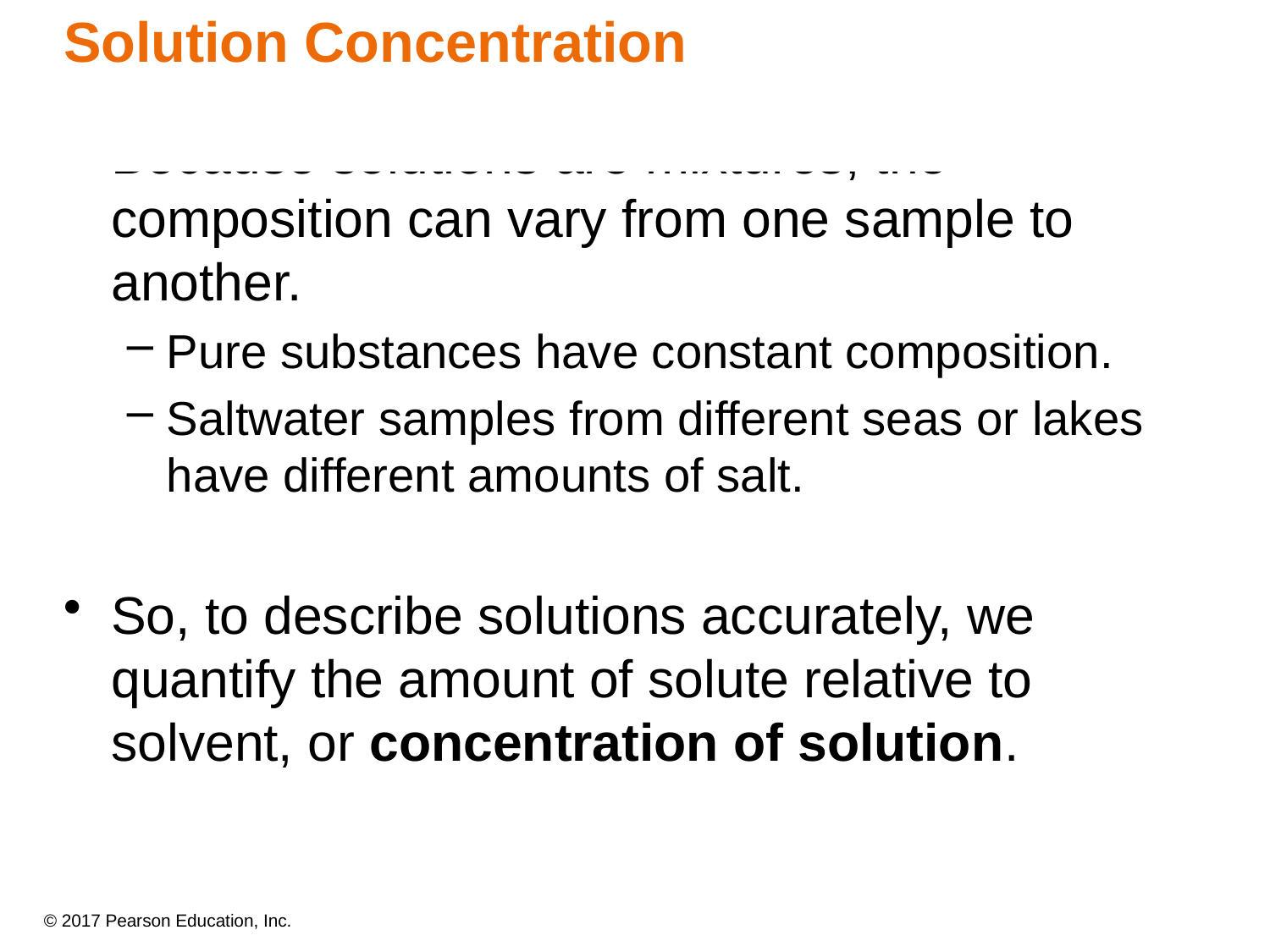

Solution Concentration
Because solutions are mixtures, the composition can vary from one sample to another.
Pure substances have constant composition.
Saltwater samples from different seas or lakes have different amounts of salt.

So, to describe solutions accurately, we quantify the amount of solute relative to solvent, or concentration of solution.